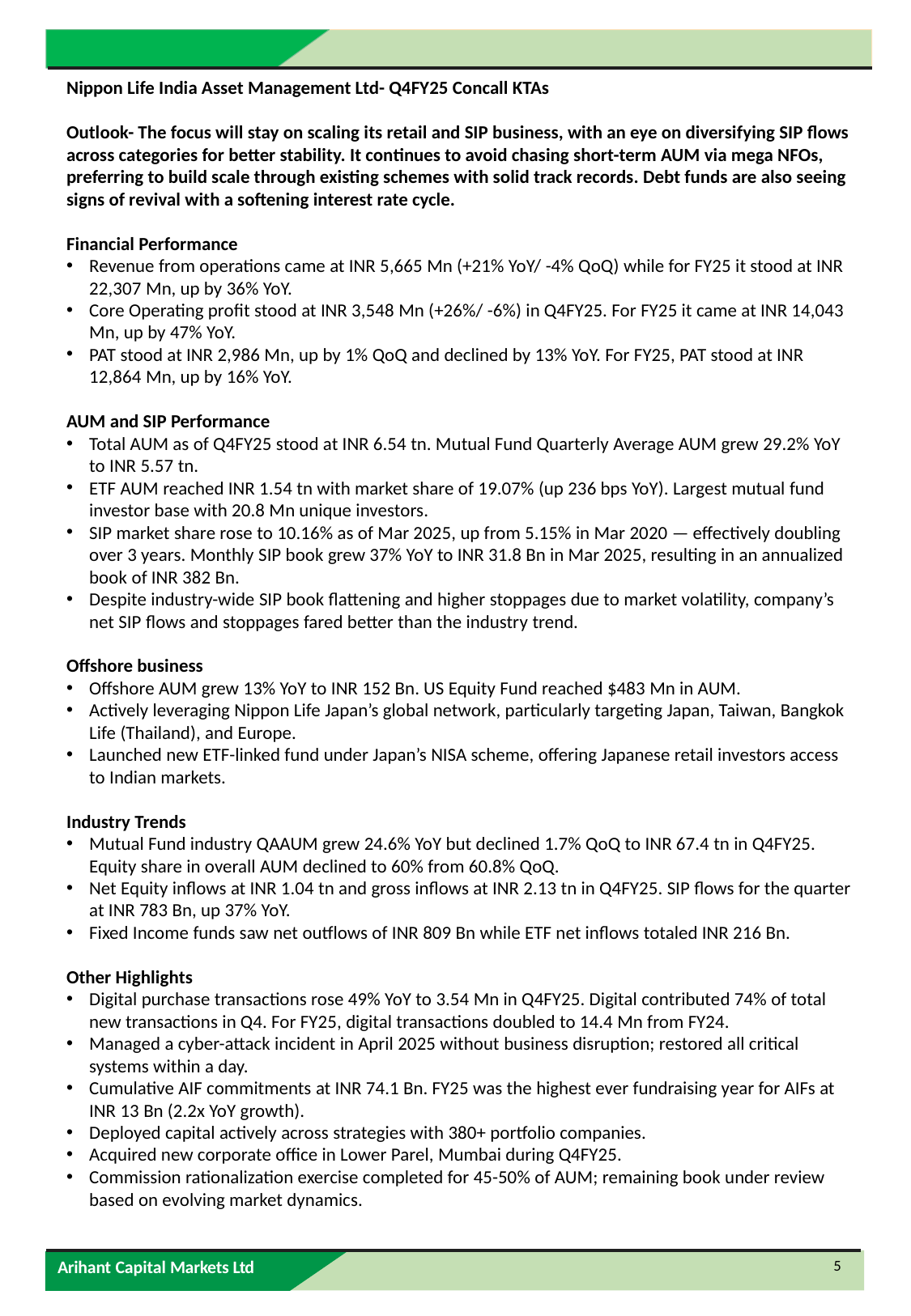

Nippon Life India Asset Management Ltd- Q4FY25 Concall KTAs

Outlook- The focus will stay on scaling its retail and SIP business, with an eye on diversifying SIP flows across categories for better stability. It continues to avoid chasing short-term AUM via mega NFOs, preferring to build scale through existing schemes with solid track records. Debt funds are also seeing signs of revival with a softening interest rate cycle.

Financial Performance
Revenue from operations came at INR 5,665 Mn (+21% YoY/ -4% QoQ) while for FY25 it stood at INR 22,307 Mn, up by 36% YoY.
Core Operating profit stood at INR 3,548 Mn (+26%/ -6%) in Q4FY25. For FY25 it came at INR 14,043 Mn, up by 47% YoY.
PAT stood at INR 2,986 Mn, up by 1% QoQ and declined by 13% YoY. For FY25, PAT stood at INR 12,864 Mn, up by 16% YoY.

AUM and SIP Performance
Total AUM as of Q4FY25 stood at INR 6.54 tn. Mutual Fund Quarterly Average AUM grew 29.2% YoY to INR 5.57 tn.
ETF AUM reached INR 1.54 tn with market share of 19.07% (up 236 bps YoY). Largest mutual fund investor base with 20.8 Mn unique investors.
SIP market share rose to 10.16% as of Mar 2025, up from 5.15% in Mar 2020 — effectively doubling over 3 years. Monthly SIP book grew 37% YoY to INR 31.8 Bn in Mar 2025, resulting in an annualized book of INR 382 Bn.
Despite industry-wide SIP book flattening and higher stoppages due to market volatility, company’s net SIP flows and stoppages fared better than the industry trend.

Offshore business
Offshore AUM grew 13% YoY to INR 152 Bn. US Equity Fund reached $483 Mn in AUM.
Actively leveraging Nippon Life Japan’s global network, particularly targeting Japan, Taiwan, Bangkok Life (Thailand), and Europe.
Launched new ETF-linked fund under Japan’s NISA scheme, offering Japanese retail investors access to Indian markets.

Industry Trends
Mutual Fund industry QAAUM grew 24.6% YoY but declined 1.7% QoQ to INR 67.4 tn in Q4FY25. Equity share in overall AUM declined to 60% from 60.8% QoQ.
Net Equity inflows at INR 1.04 tn and gross inflows at INR 2.13 tn in Q4FY25. SIP flows for the quarter at INR 783 Bn, up 37% YoY.
Fixed Income funds saw net outflows of INR 809 Bn while ETF net inflows totaled INR 216 Bn.

Other Highlights
Digital purchase transactions rose 49% YoY to 3.54 Mn in Q4FY25. Digital contributed 74% of total new transactions in Q4. For FY25, digital transactions doubled to 14.4 Mn from FY24.
Managed a cyber-attack incident in April 2025 without business disruption; restored all critical systems within a day.
Cumulative AIF commitments at INR 74.1 Bn. FY25 was the highest ever fundraising year for AIFs at INR 13 Bn (2.2x YoY growth).
Deployed capital actively across strategies with 380+ portfolio companies.
Acquired new corporate office in Lower Parel, Mumbai during Q4FY25.
Commission rationalization exercise completed for 45-50% of AUM; remaining book under review based on evolving market dynamics.

5
Arihant Capital Markets Ltd